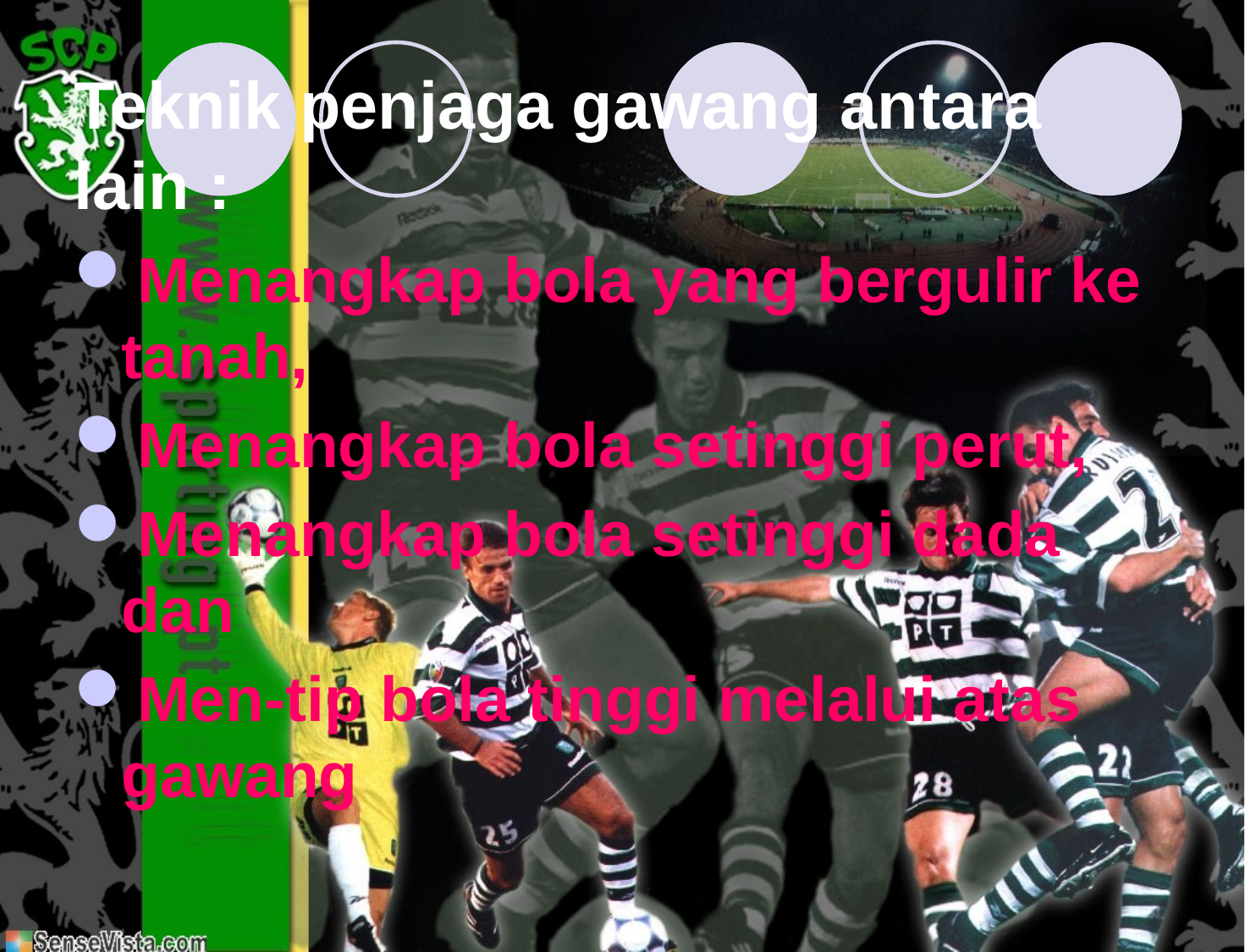

# Teknik penjaga gawang antara lain :
Menangkap bola yang bergulir ke tanah,
Menangkap bola setinggi perut,
Menangkap bola setinggi dada dan
Men-tip bola tinggi melalui atas gawang